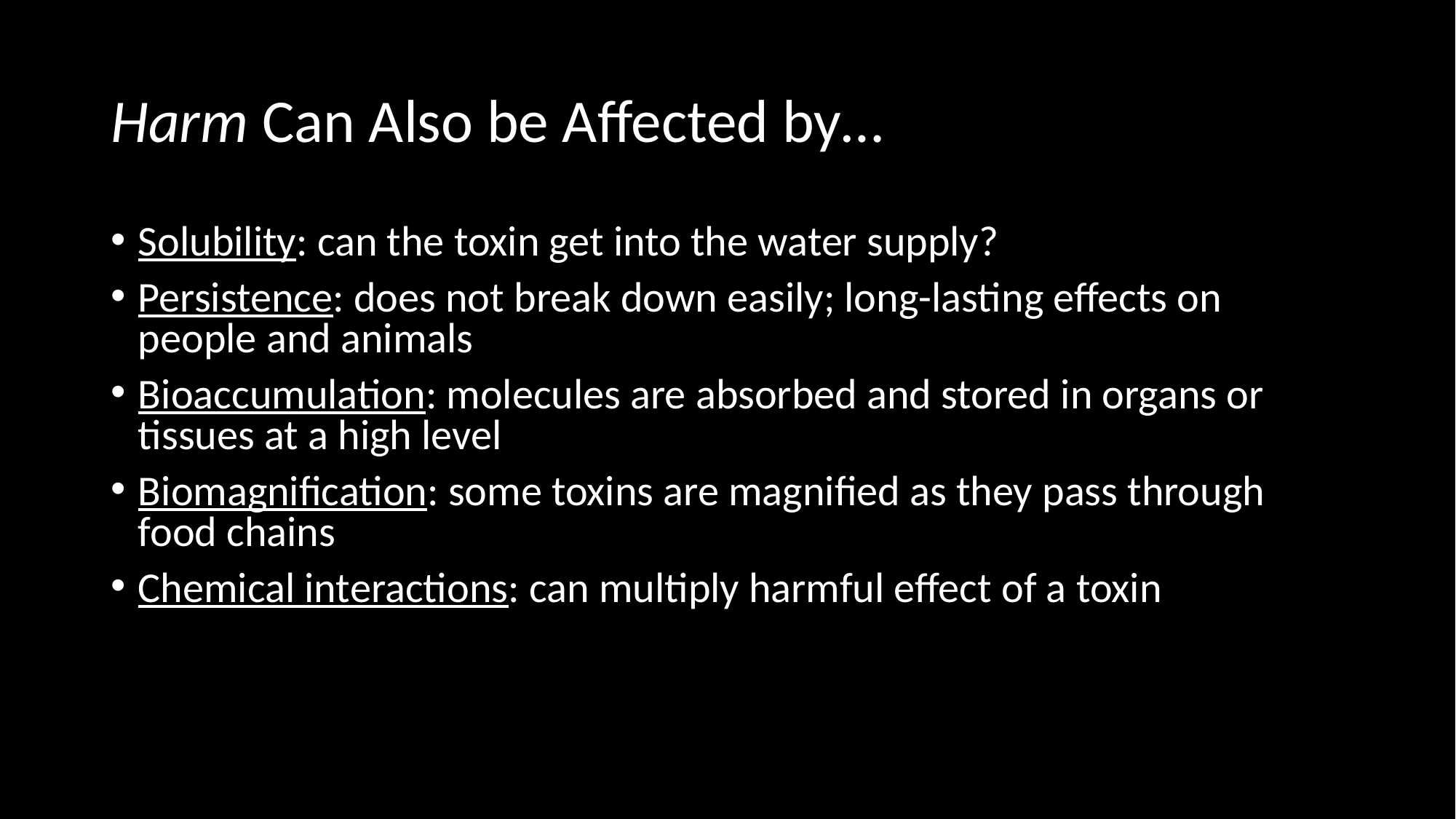

# Harm Can Also be Affected by…
Solubility: can the toxin get into the water supply?
Persistence: does not break down easily; long-lasting effects on people and animals
Bioaccumulation: molecules are absorbed and stored in organs or tissues at a high level
Biomagnification: some toxins are magnified as they pass through food chains
Chemical interactions: can multiply harmful effect of a toxin